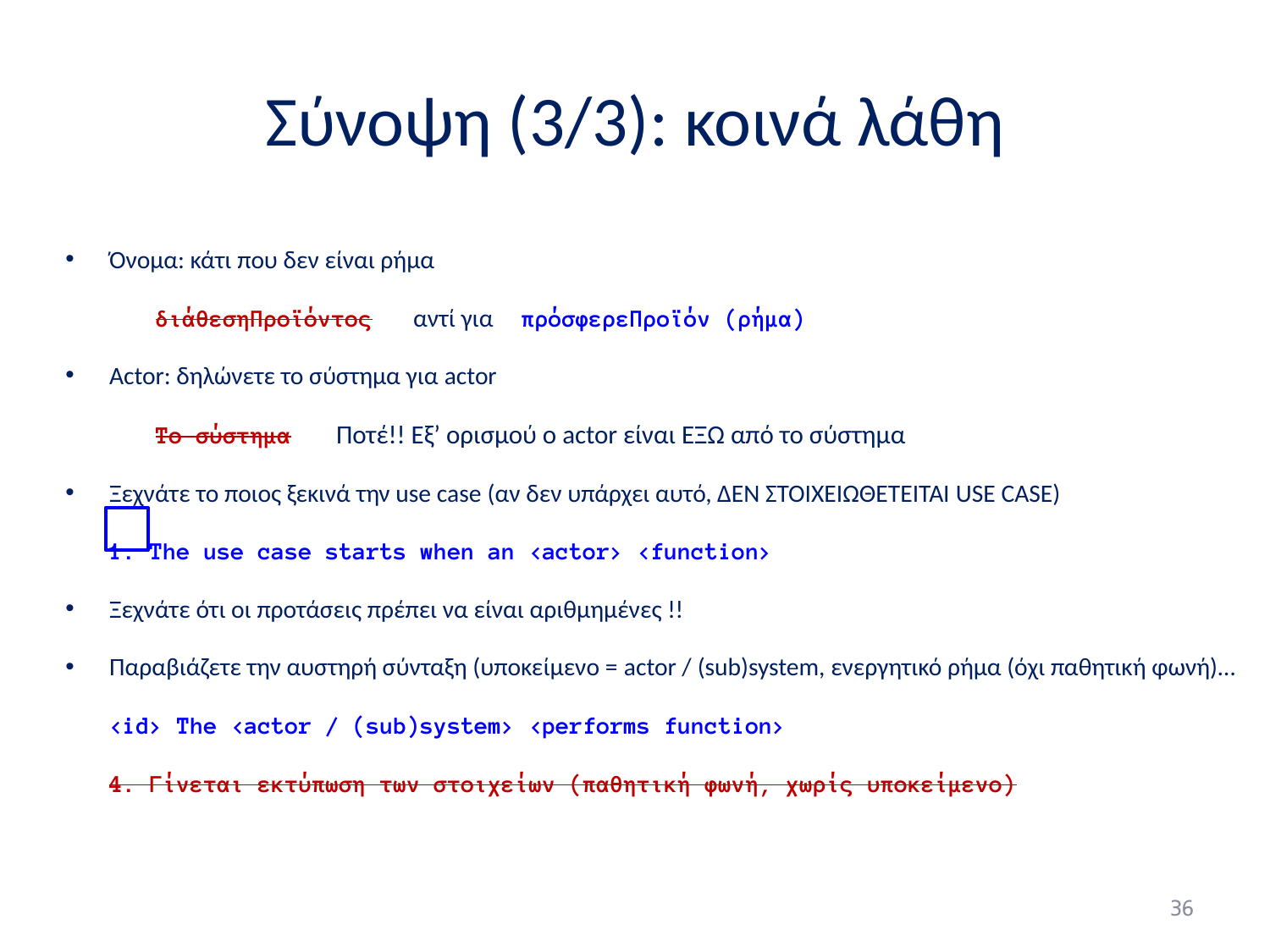

# Σύνοψη (3/3): κοινά λάθη
Όνομα: κάτι που δεν είναι ρήμα

	διάθεσηΠροϊόντος   αντί για     πρόσφερεΠροϊόν (ρήμα)

Actor: δηλώνετε το σύστημα για actor

	Το σύστημα	Ποτέ!! Εξ’ ορισμού ο actor είναι ΕΞΩ από το σύστημα

Ξεχνάτε το ποιος ξεκινά την use case (αν δεν υπάρχει αυτό, ΔΕΝ ΣΤΟΙΧΕΙΩΘΕΤΕΙΤΑΙ USE CASE)

	1. The use case starts when an <actor> <function>

Ξεχνάτε ότι οι προτάσεις πρέπει να είναι αριθμημένες !!

Παραβιάζετε την αυστηρή σύνταξη (υποκείμενο = actor / (sub)system, ενεργητικό ρήμα (όχι παθητική φωνή)…

	<id> The <actor / (sub)system> <performs function>

	4. Γίνεται εκτύπωση των στοιχείων (παθητική φωνή, χωρίς υποκείμενο)

36